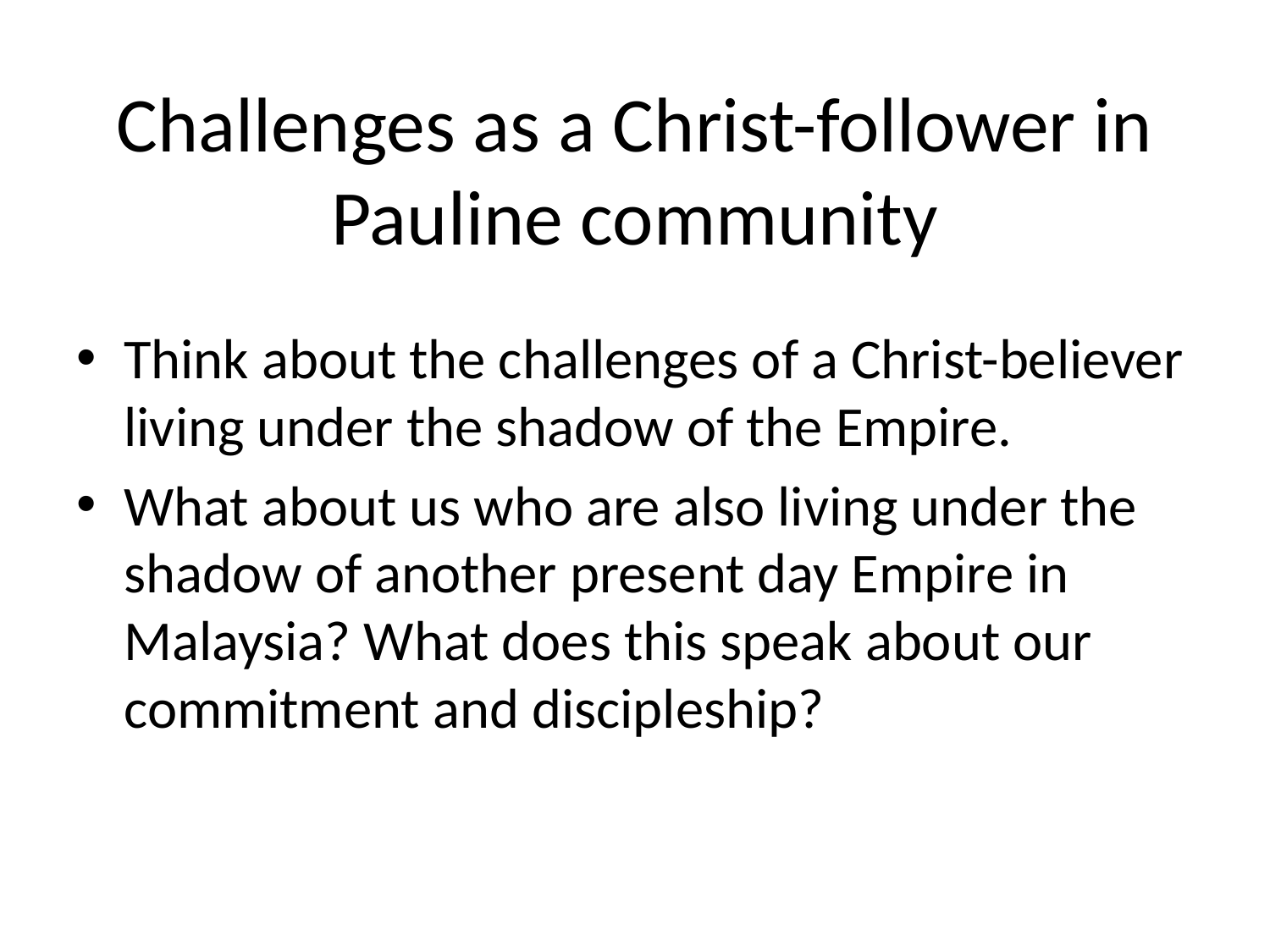

# Challenges as a Christ-follower in Pauline community
Think about the challenges of a Christ-believer living under the shadow of the Empire.
What about us who are also living under the shadow of another present day Empire in Malaysia? What does this speak about our commitment and discipleship?